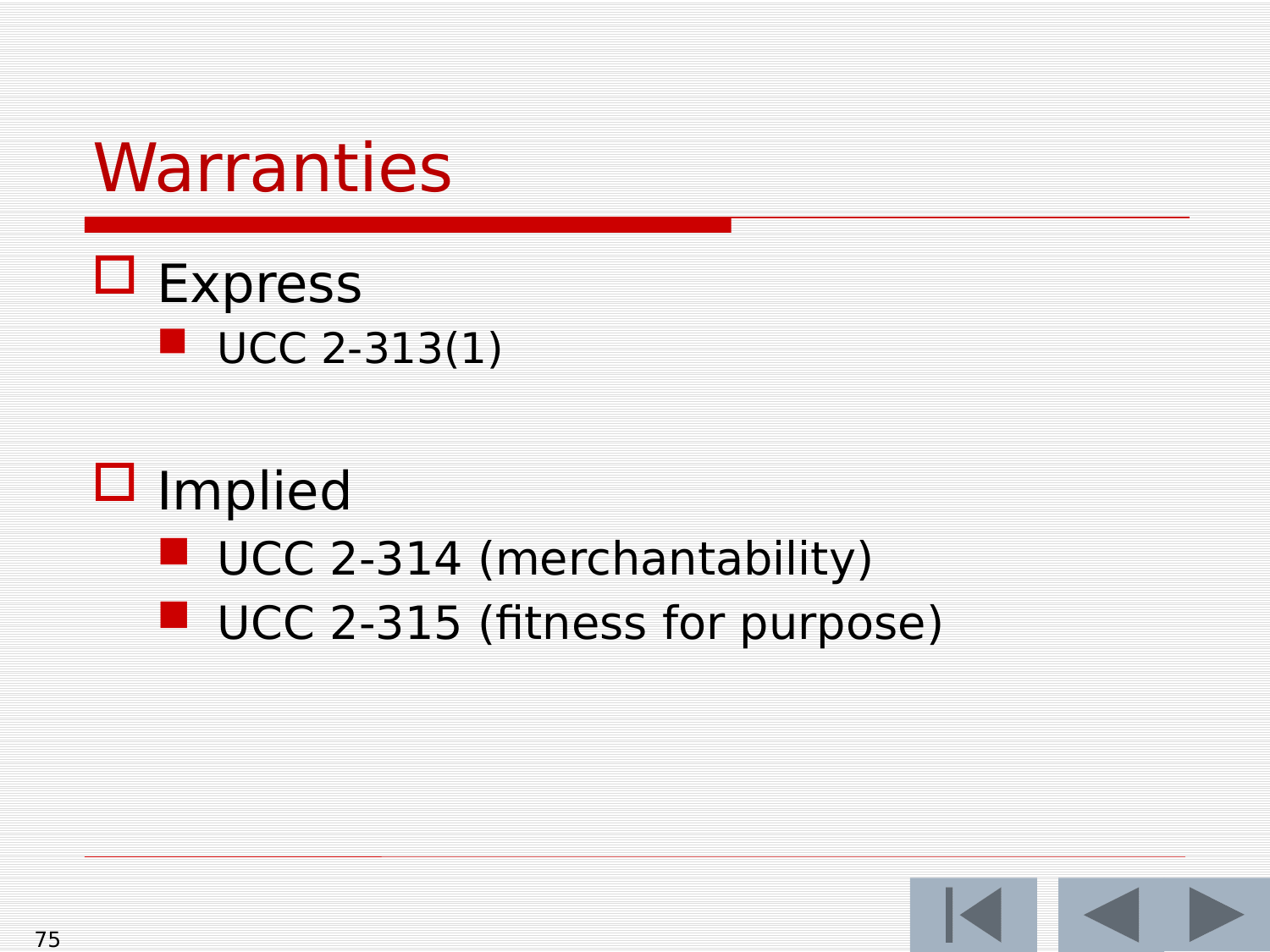

# Warranties
Express
UCC 2-313(1)

Implied
UCC 2-314 (merchantability)
UCC 2-315 (fitness for purpose)
75